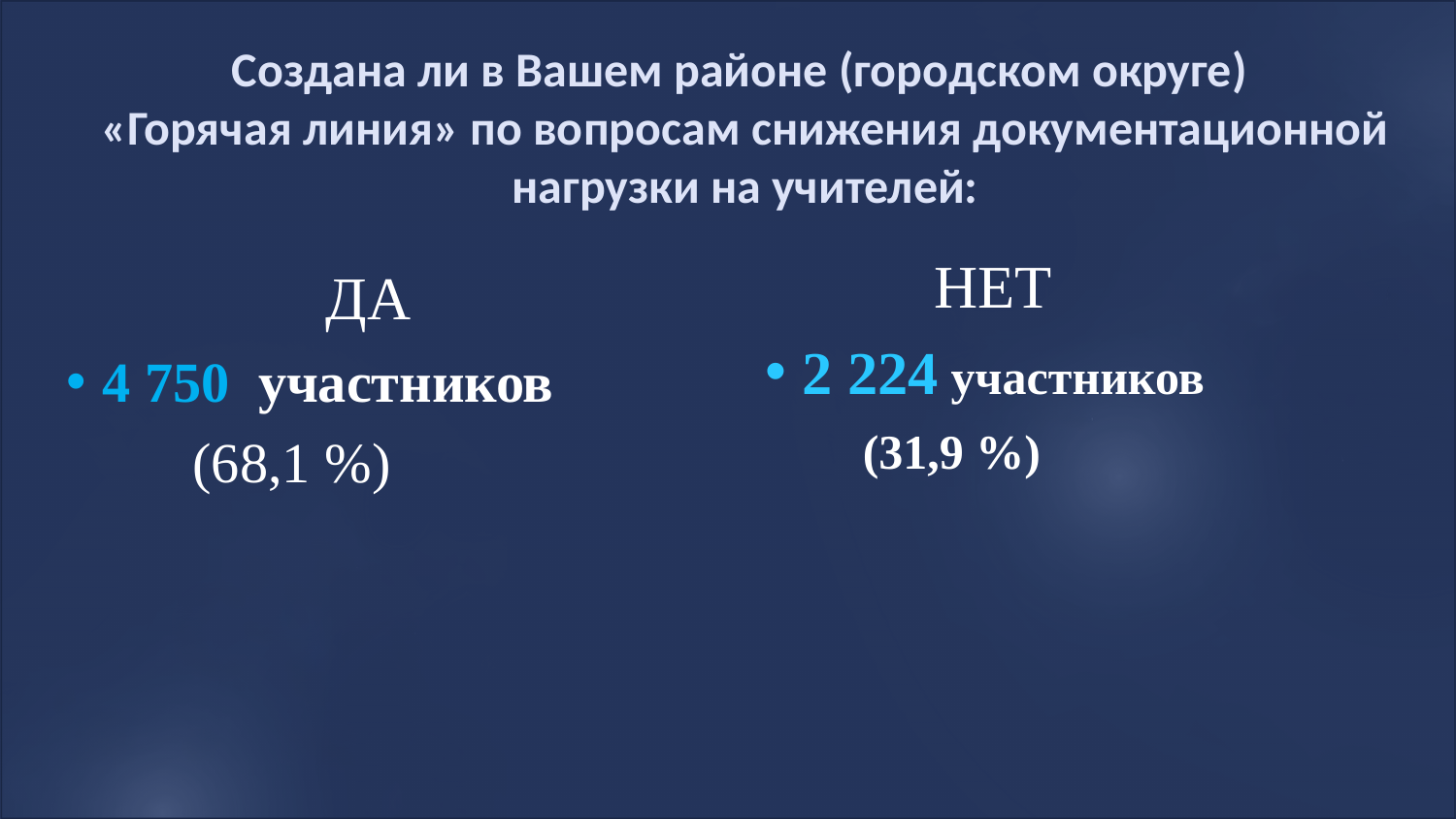

Задачи организации и проведения ЕГЭ
Создана ли в Вашем районе (городском округе)
«Горячая линия» по вопросам снижения документационной нагрузки на учителей:

           НЕТ
2 224 участников
        (31,9 %)

                 ДА
4 750  участников
         (68,1 %)